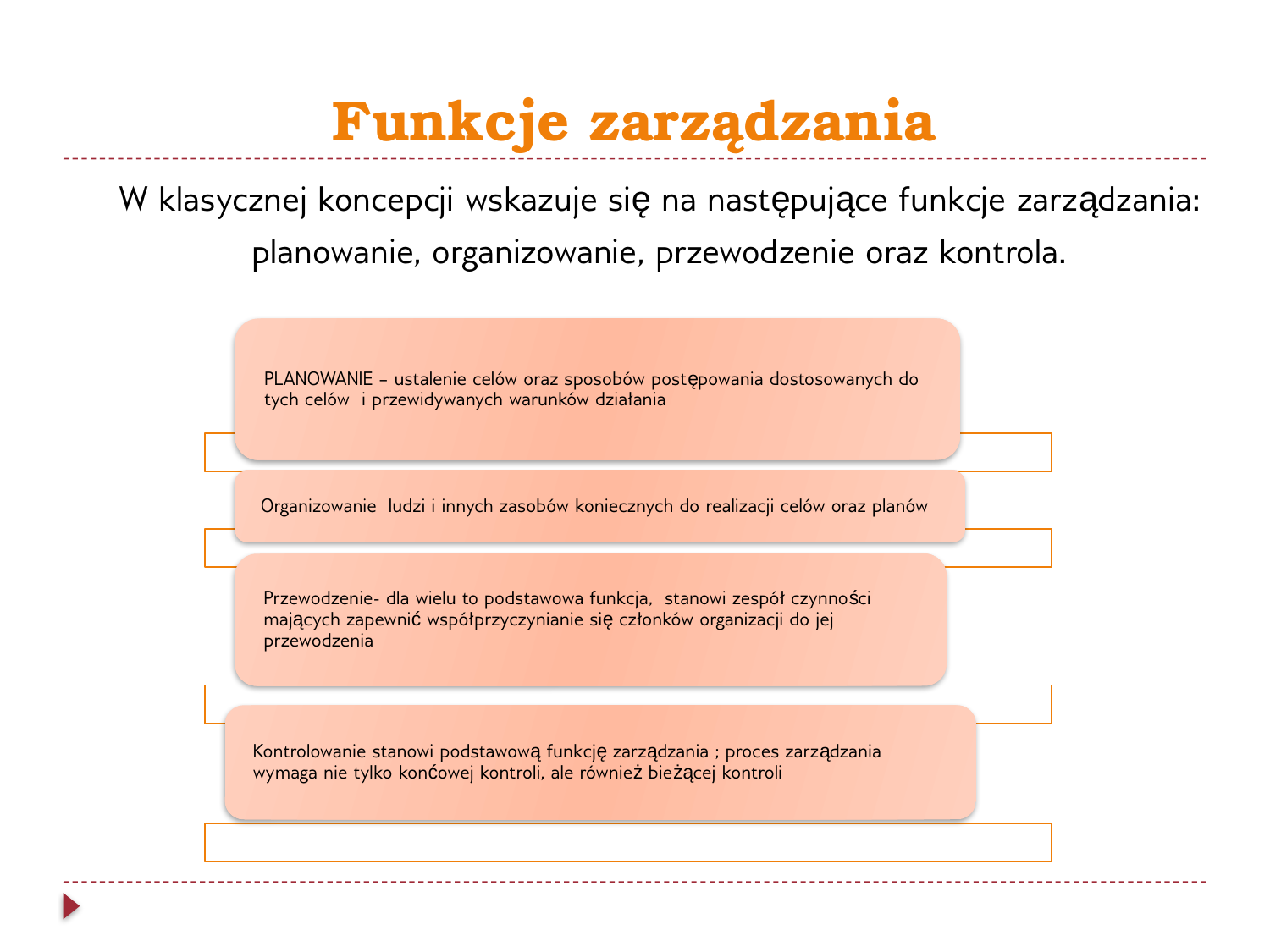

# Funkcje zarządzania
W klasycznej koncepcji wskazuje się na następujące funkcje zarządzania:
planowanie, organizowanie, przewodzenie oraz kontrola.
PLANOWANIE – ustalenie celów oraz sposobów postępowania dostosowanych do tych celów  i przewidywanych warunków działania
Organizowanie  ludzi i innych zasobów koniecznych do realizacji celów oraz planów
Przewodzenie- dla wielu to podstawowa funkcja,  stanowi zespół czynności  mających zapewnić współprzyczynianie się członków organizacji do jej przewodzenia
Kontrolowanie stanowi podstawową funkcję zarządzania ; proces zarządzania wymaga nie tylko konćowej kontroli, ale również bieżącej kontroli